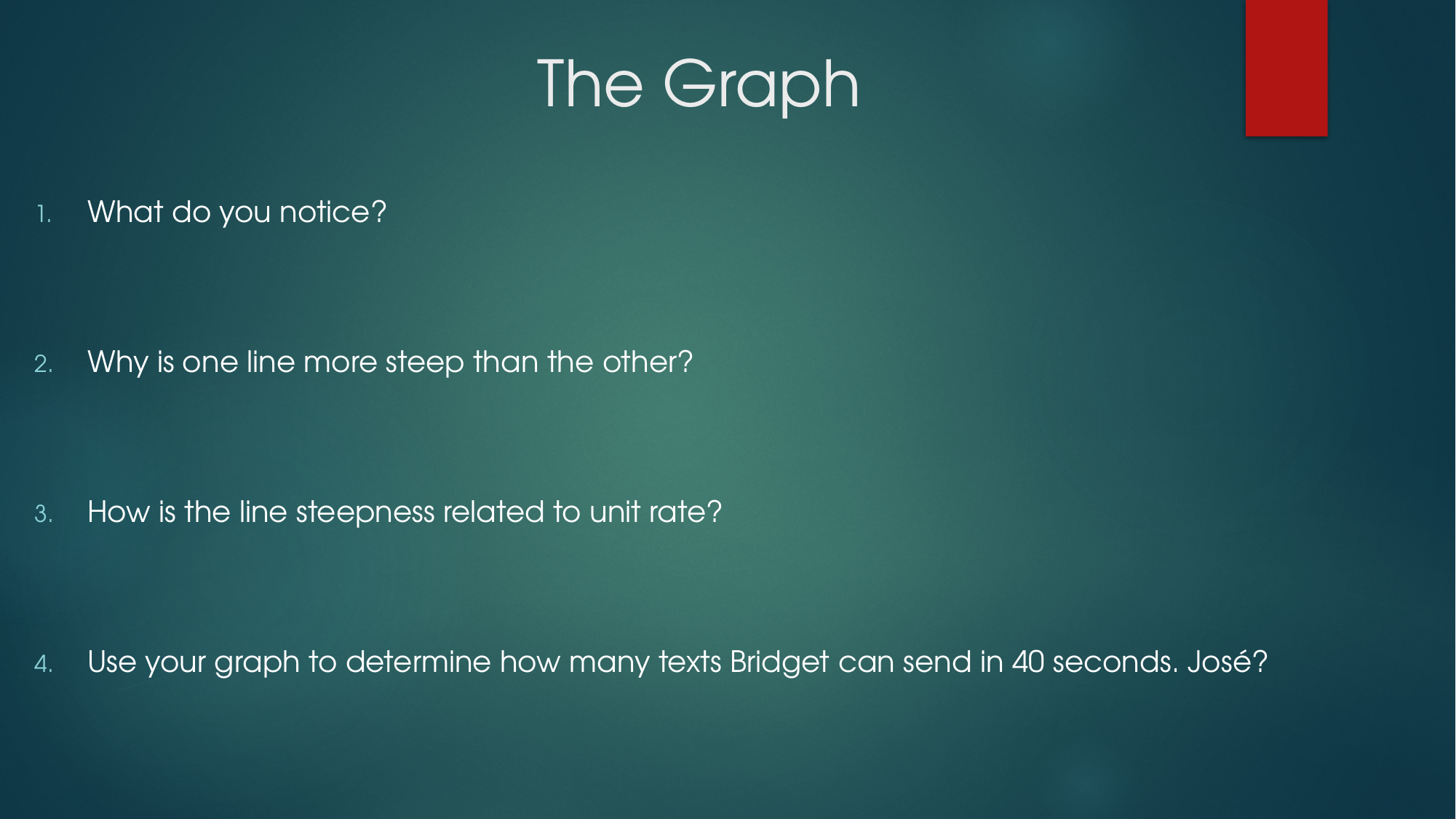

# The Graph
What do you notice?

Why is one line more steep than the other?

How is the line steepness related to unit rate?

Use your graph to determine how many texts Bridget can send in 40 seconds. José?